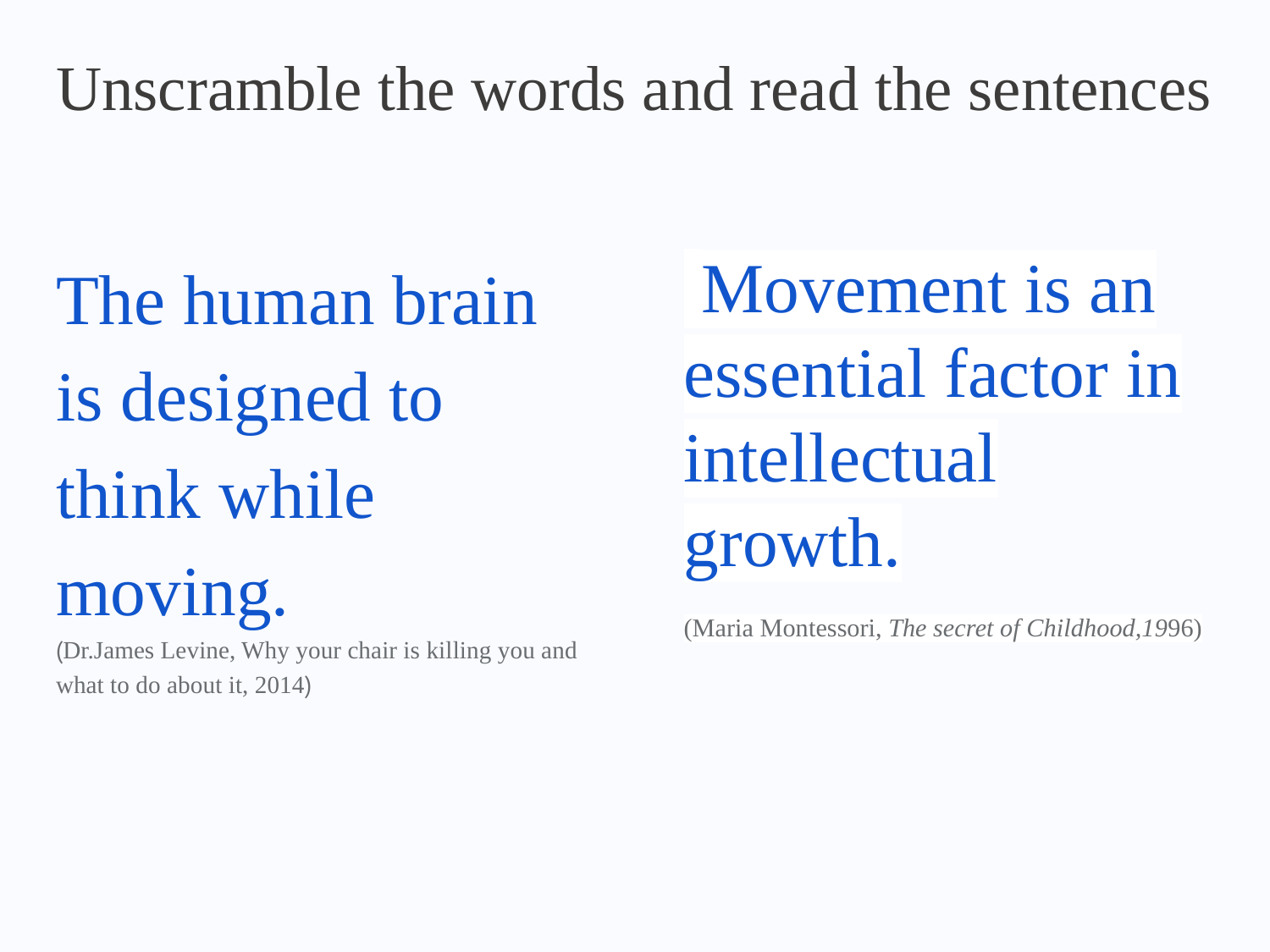

# Unscramble the words and read the sentences
The human brain is designed to think while moving.
(Dr.James Levine, Why your chair is killing you and what to do about it, 2014)
 Movement is an essential factor in intellectual growth.

(Maria Montessori, The secret of Childhood,1996)